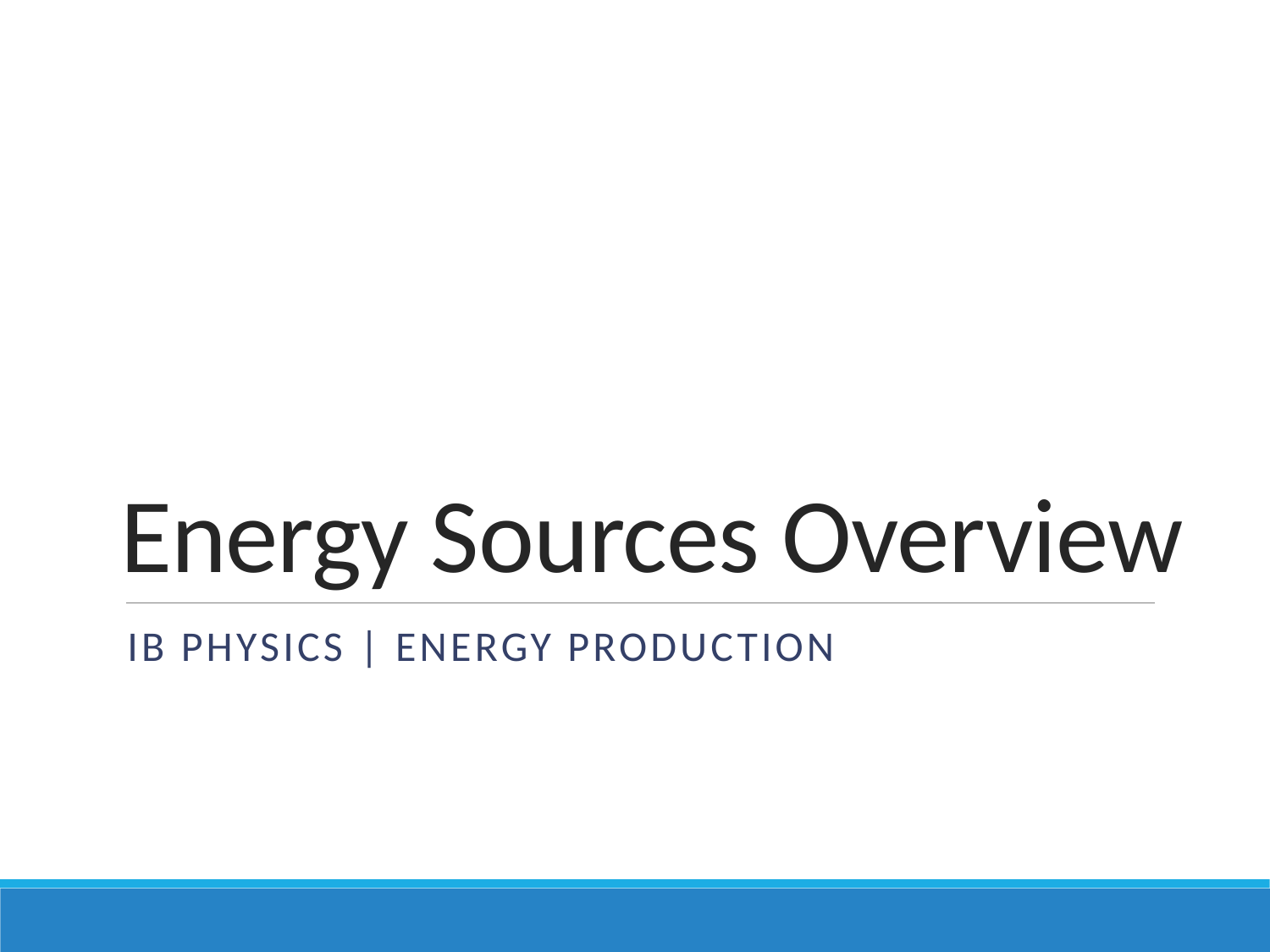

# Energy Sources Overview
IB Physics | Energy Production